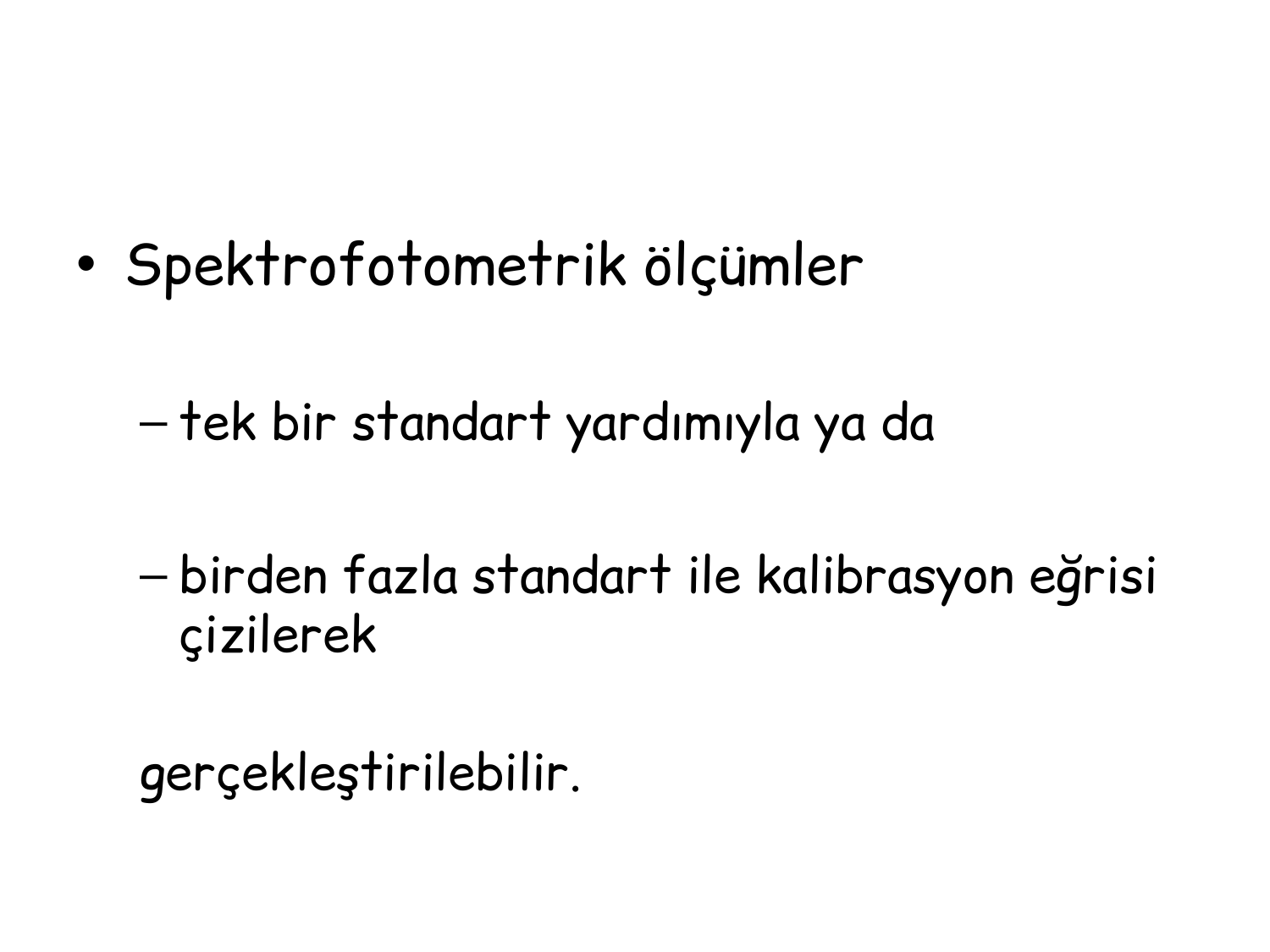

#
Spektrofotometrik ölçümler

tek bir standart yardımıyla ya da

birden fazla standart ile kalibrasyon eğrisi çizilerek

gerçekleştirilebilir.